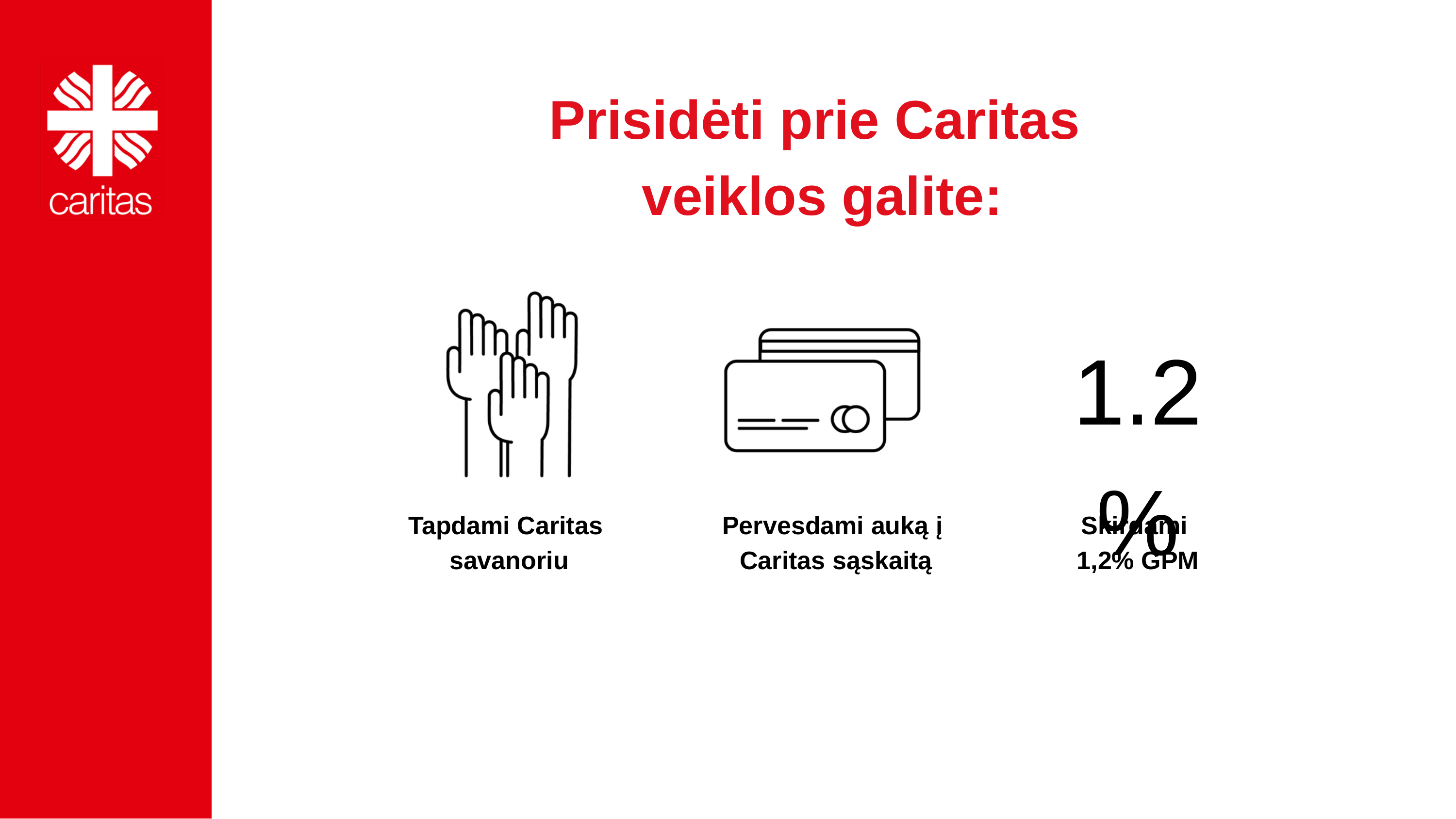

Prisidėti prie Caritas
veiklos galite:

1.2%
Tapdami Caritas
savanoriu
Pervesdami auką į
Caritas sąskaitą
Skirdami
1,2% GPM